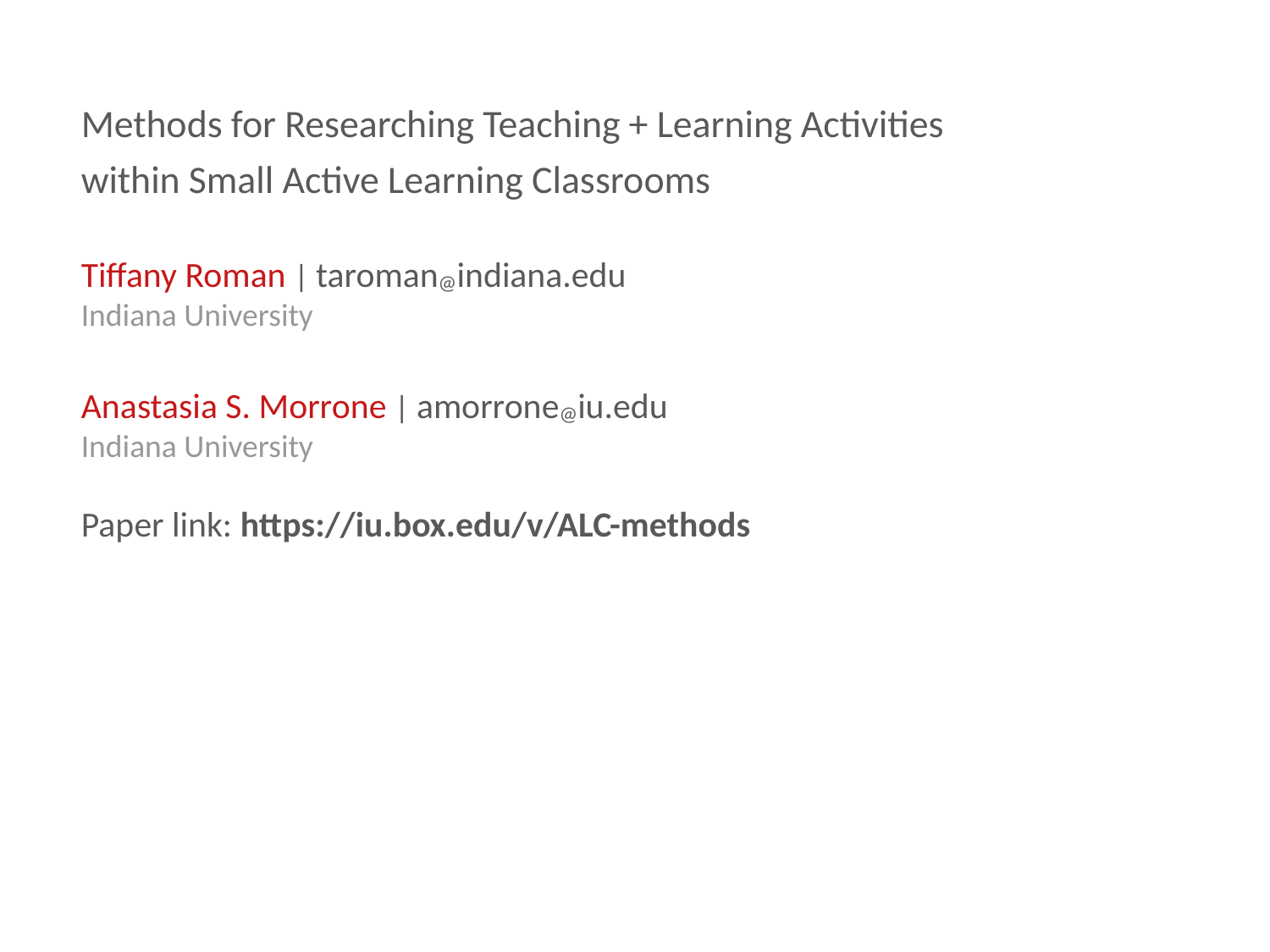

Methods for Researching Teaching + Learning Activities
within Small Active Learning Classrooms

Tiffany Roman | taroman@indiana.edu
Indiana University

Anastasia S. Morrone | amorrone@iu.edu
Indiana University

Paper link: https://iu.box.edu/v/ALC-methods